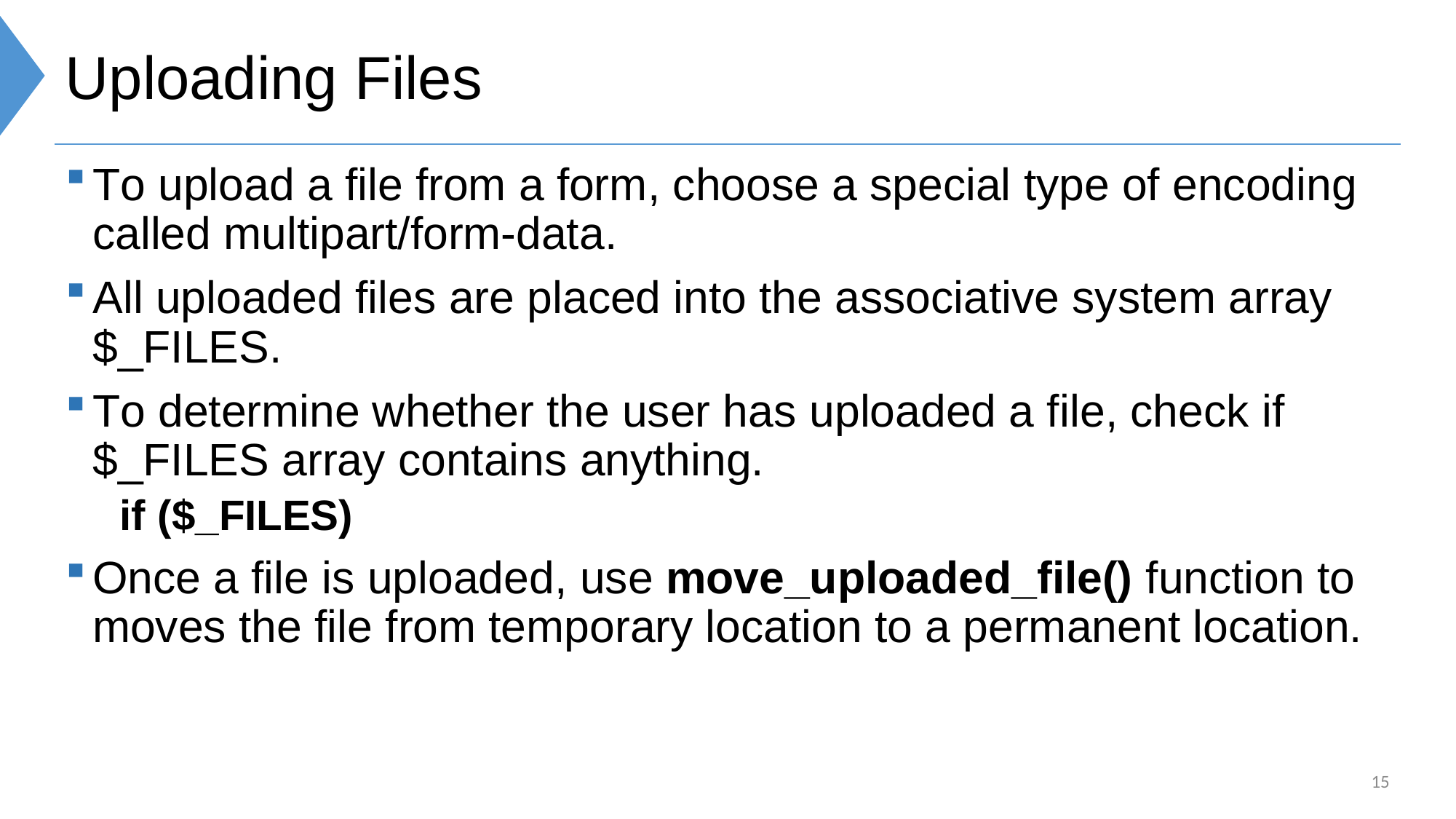

# Uploading Files
To upload a file from a form, choose a special type of encoding called multipart/form-data.
All uploaded files are placed into the associative system array $_FILES.
To determine whether the user has uploaded a file, check if $_FILES array contains anything.
if ($_FILES)
Once a file is uploaded, use move_uploaded_file() function to moves the file from temporary location to a permanent location.
15